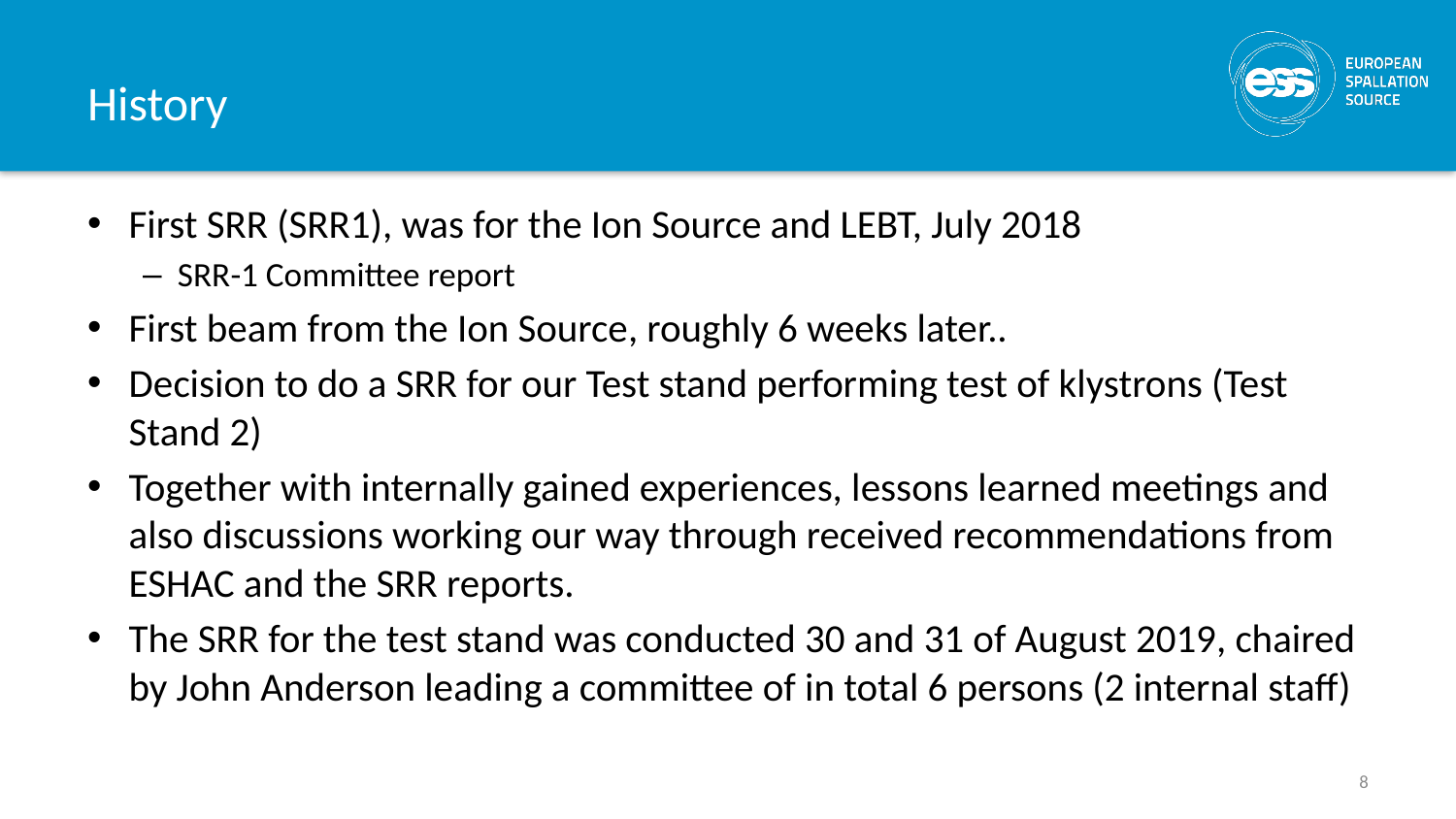

# History
First SRR (SRR1), was for the Ion Source and LEBT, July 2018
SRR-1 Committee report
First beam from the Ion Source, roughly 6 weeks later..
Decision to do a SRR for our Test stand performing test of klystrons (Test Stand 2)
Together with internally gained experiences, lessons learned meetings and also discussions working our way through received recommendations from ESHAC and the SRR reports.
The SRR for the test stand was conducted 30 and 31 of August 2019, chaired by John Anderson leading a committee of in total 6 persons (2 internal staff)
8